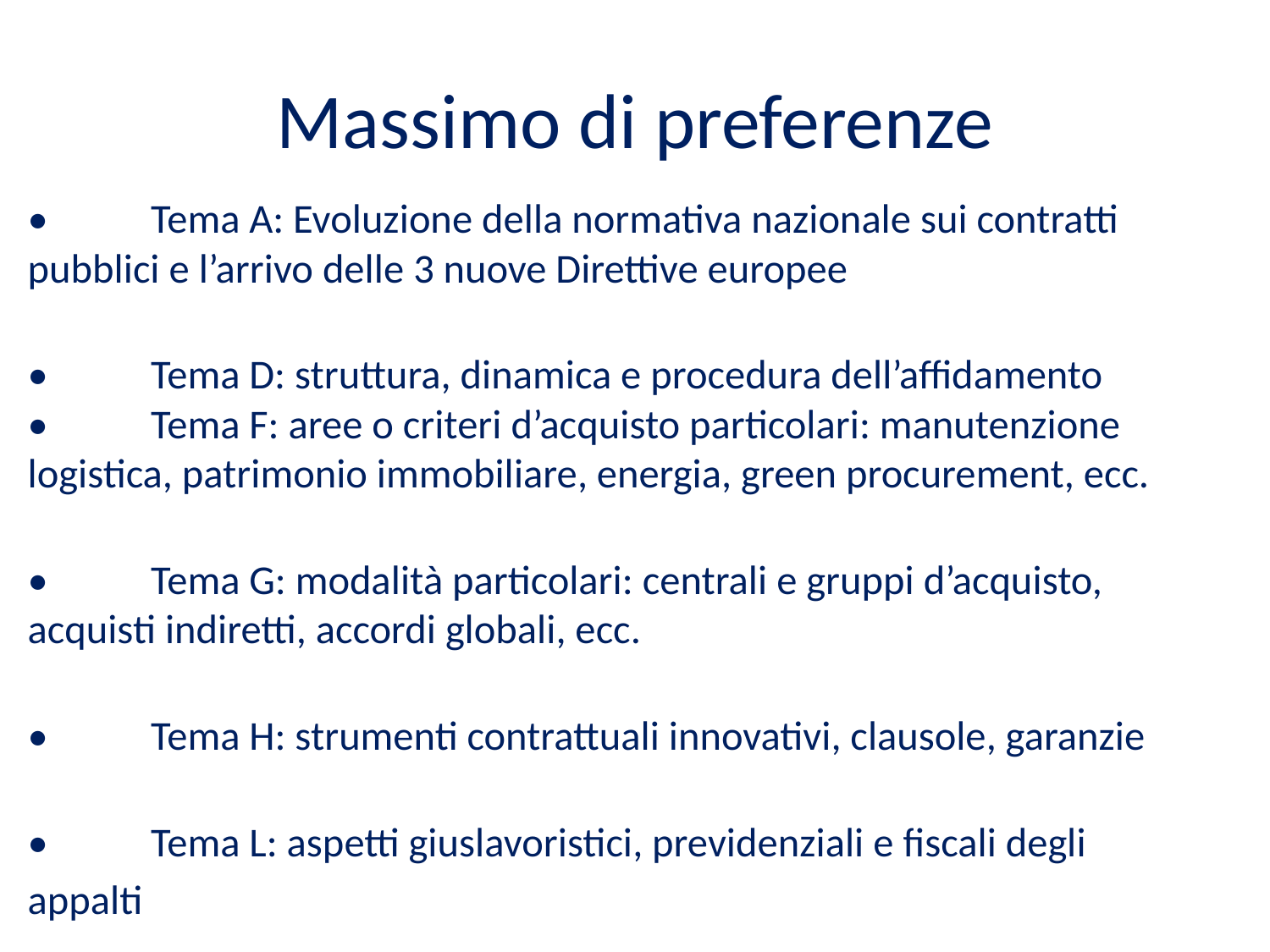

# Massimo di preferenze
•	Tema A: Evoluzione della normativa nazionale sui contratti pubblici e l’arrivo delle 3 nuove Direttive europee
•	Tema D: struttura, dinamica e procedura dell’affidamento
•	Tema F: aree o criteri d’acquisto particolari: manutenzione logistica, patrimonio immobiliare, energia, green procurement, ecc.
•	Tema G: modalità particolari: centrali e gruppi d’acquisto, acquisti indiretti, accordi globali, ecc.
•	Tema H: strumenti contrattuali innovativi, clausole, garanzie
•	Tema L: aspetti giuslavoristici, previdenziali e fiscali degli
appalti